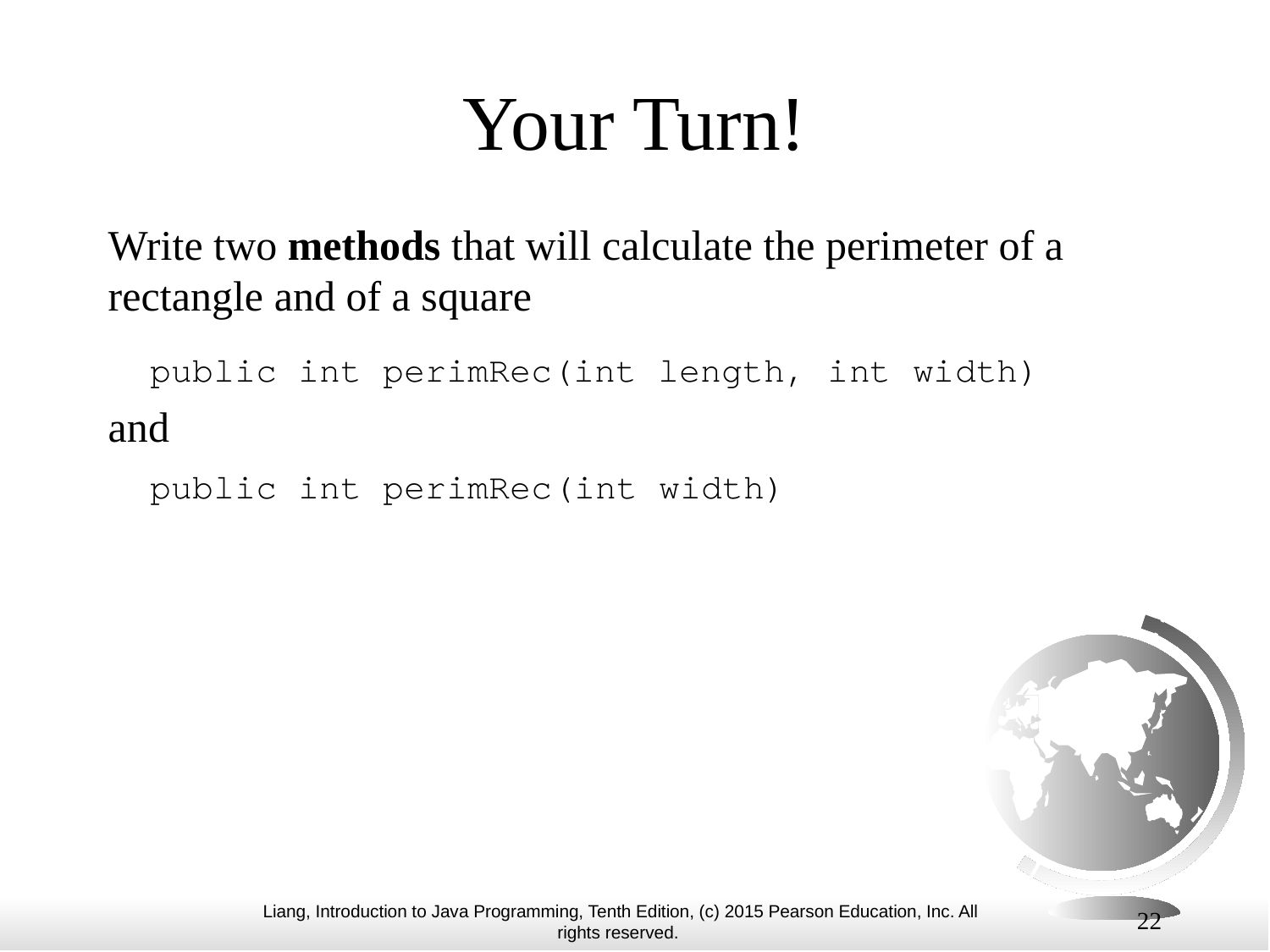

# Your Turn!
Write two methods that will calculate the perimeter of a rectangle and of a square
   public int perimRec(int length, int width)
and
    public int perimRec(int width)

22